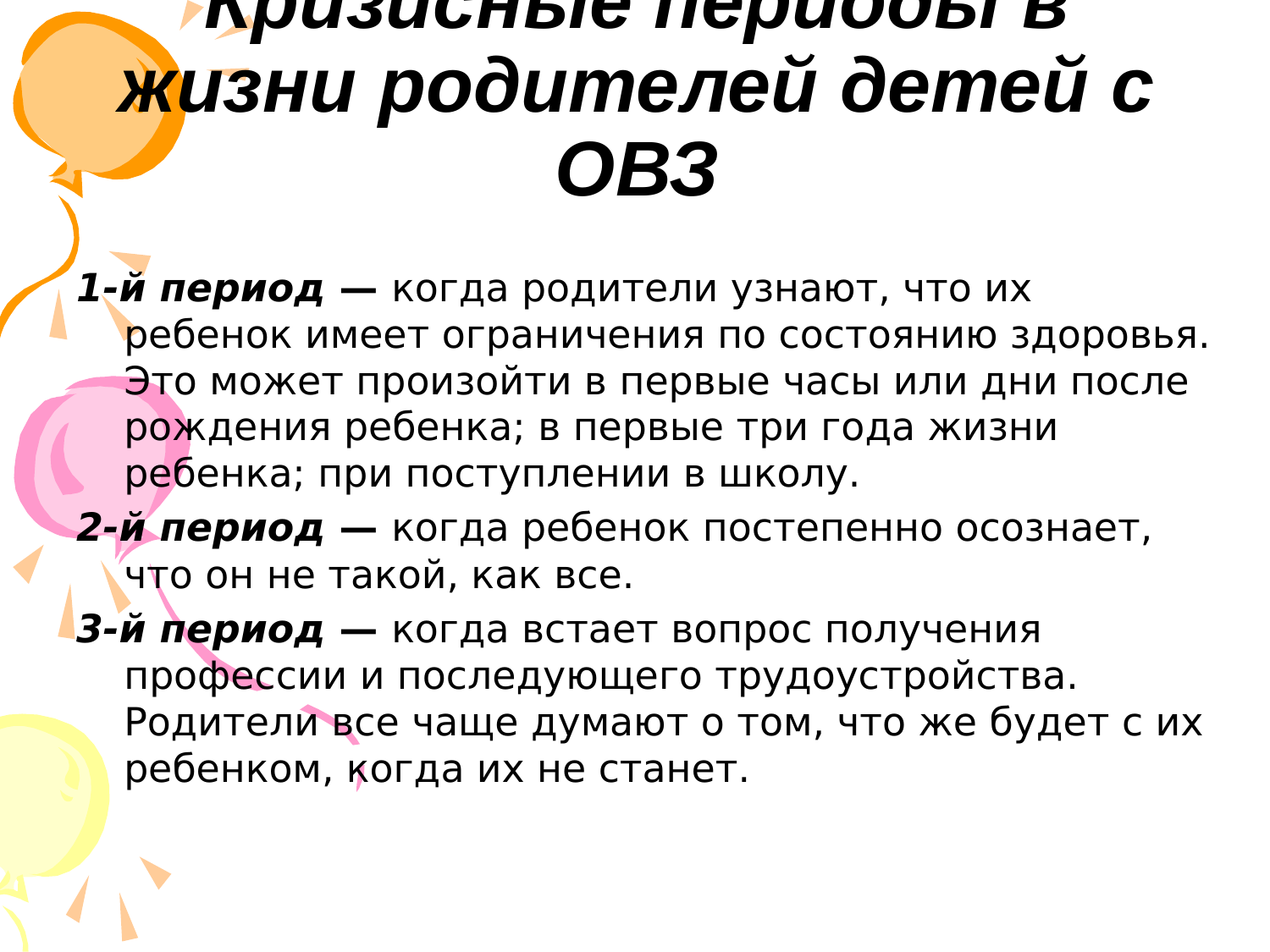

# Кризисные периоды в жизни родителей детей с ОВЗ
1-й период — когда родители узнают, что их ребенок имеет ограничения по состоянию здоровья. Это может произойти в первые часы или дни после рождения ребенка; в первые три года жизни ребенка; при поступлении в школу.
2-й период — когда ребенок постепенно осознает, что он не такой, как все.
3-й период — когда встает вопрос получения профессии и последующего трудоустройства. Родители все чаще думают о том, что же будет с их ребенком, когда их не станет.